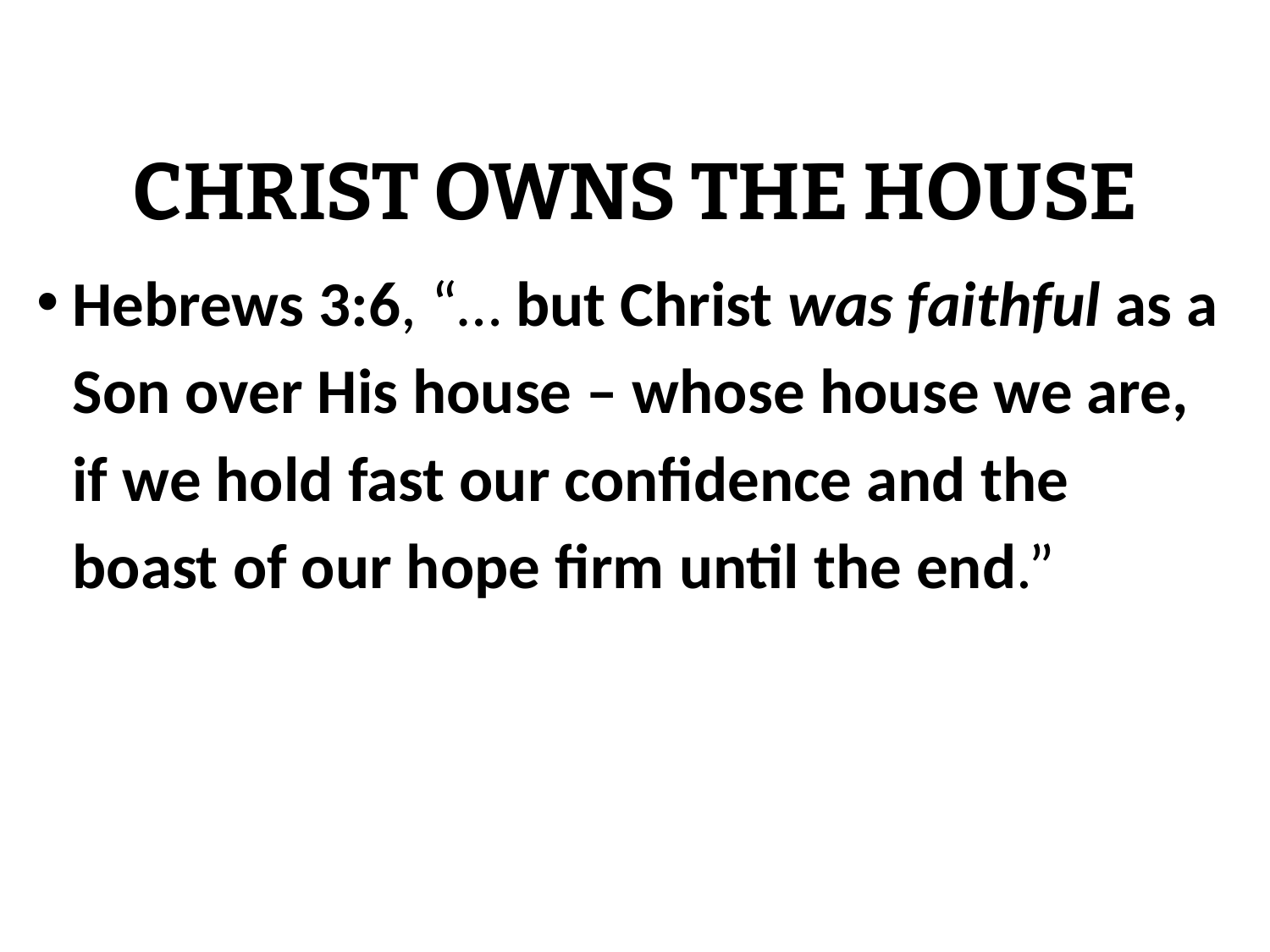

# CHRIST OWNS THE HOUSE
Hebrews 3:6, “… but Christ was faithful as a Son over His house – whose house we are, if we hold fast our confidence and the boast of our hope firm until the end.”